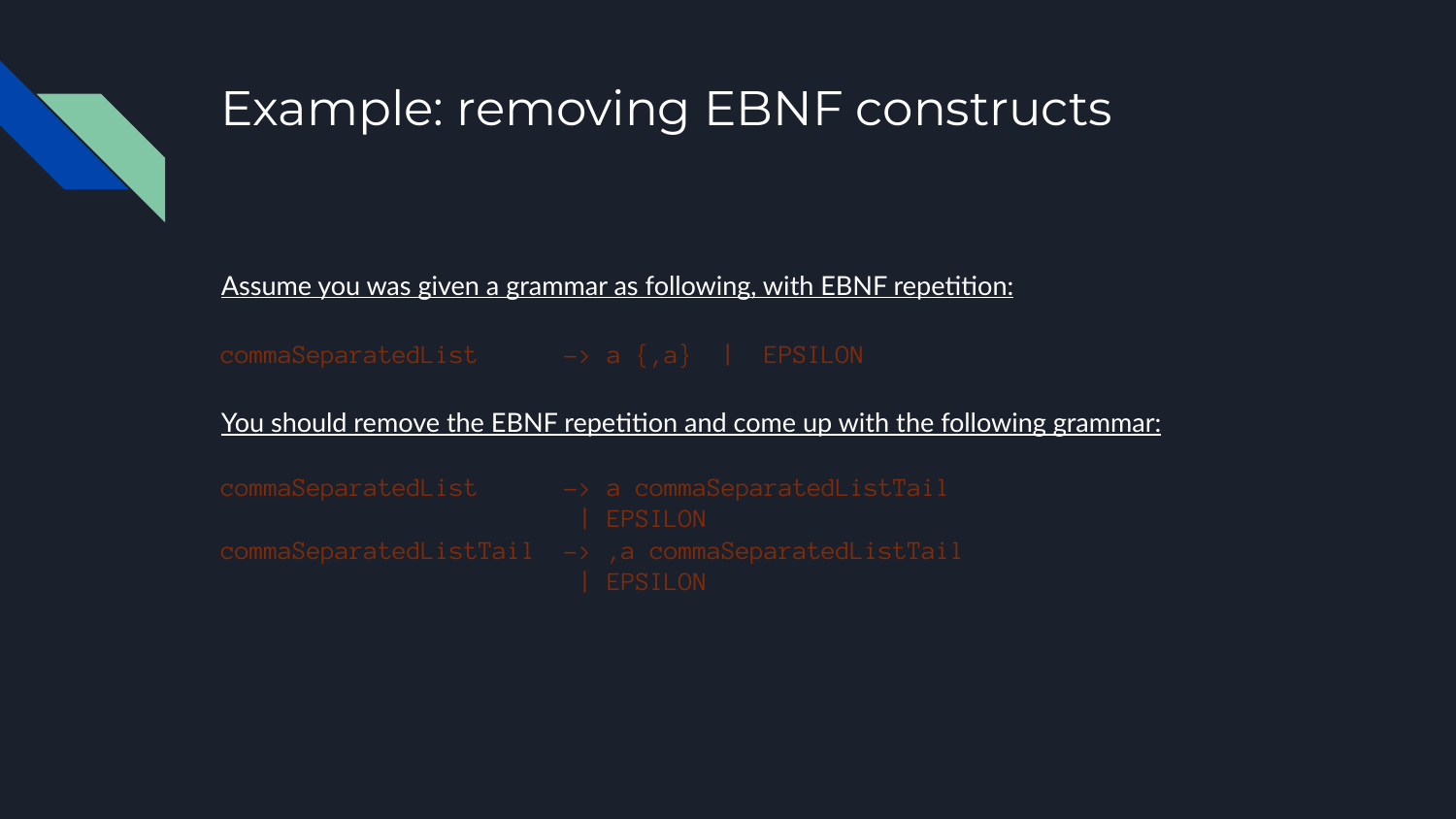

# Example: removing EBNF constructs
Assume you was given a grammar as following, with EBNF repetition:
commaSeparatedList      -> a {,a}  |  EPSILON
You should remove the EBNF repetition and come up with the following grammar:
commaSeparatedList      -> a commaSeparatedListTail
                         | EPSILON
commaSeparatedListTail  -> ,a commaSeparatedListTail
                         | EPSILON